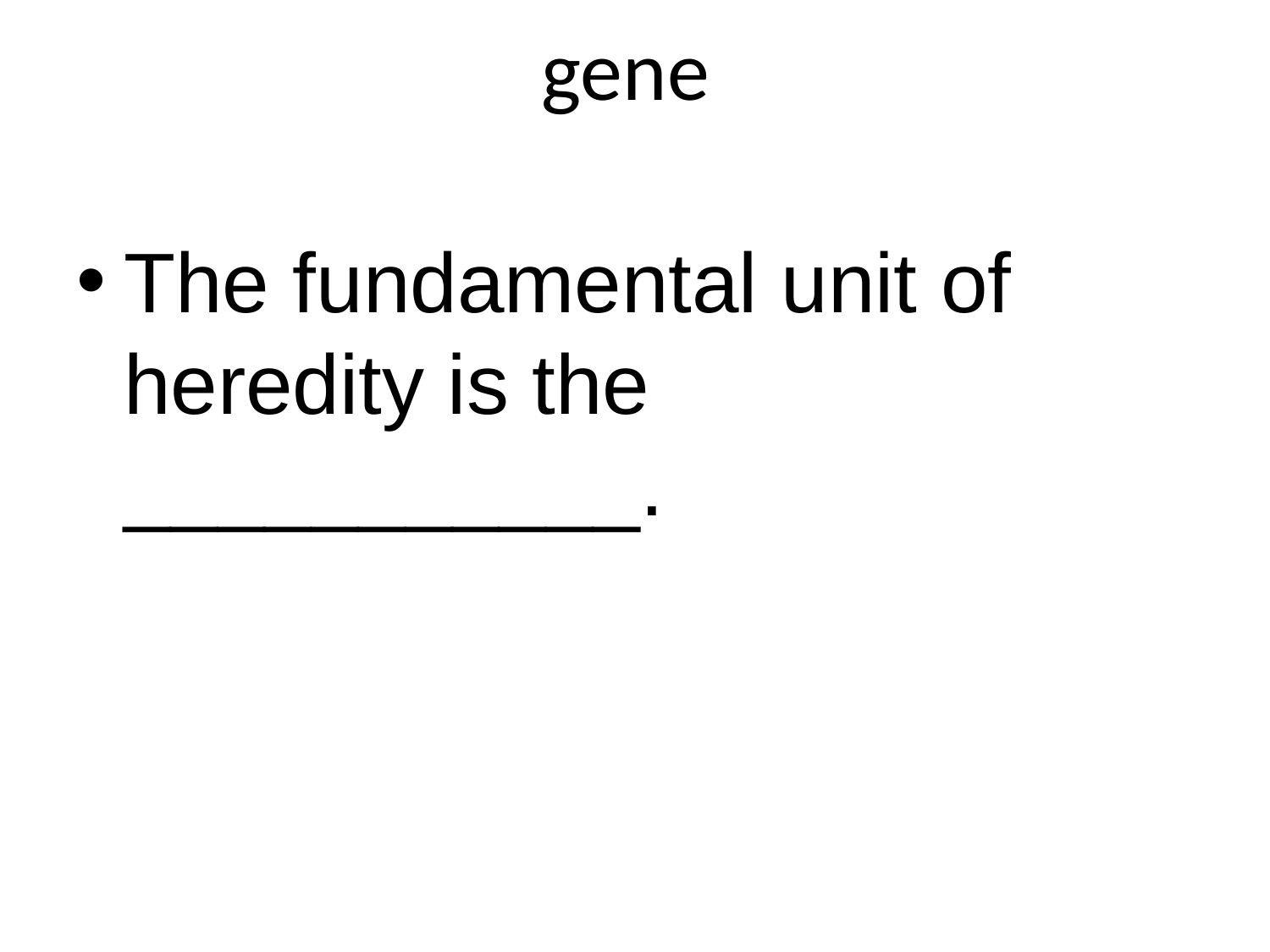

# gene
The fundamental unit of heredity is the ___________.